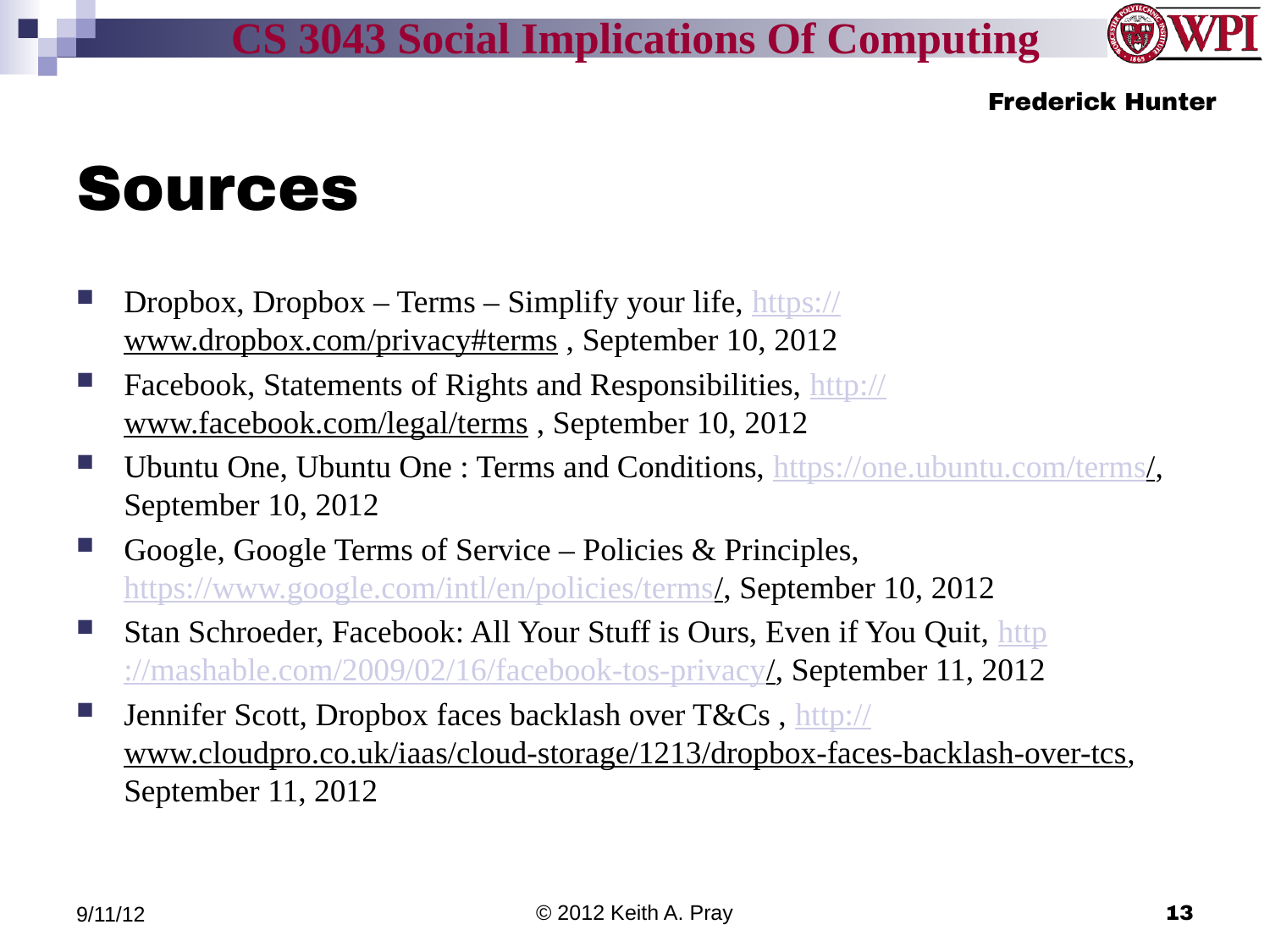

Frederick Hunter
# Sources
Dropbox, Dropbox – Terms – Simplify your life, https://www.dropbox.com/privacy#terms , September 10, 2012
Facebook, Statements of Rights and Responsibilities, http://www.facebook.com/legal/terms , September 10, 2012
Ubuntu One, Ubuntu One : Terms and Conditions, https://one.ubuntu.com/terms/, September 10, 2012
Google, Google Terms of Service – Policies & Principles, https://www.google.com/intl/en/policies/terms/, September 10, 2012
Stan Schroeder, Facebook: All Your Stuff is Ours, Even if You Quit, http://mashable.com/2009/02/16/facebook-tos-privacy/, September 11, 2012
Jennifer Scott, Dropbox faces backlash over T&Cs , http://www.cloudpro.co.uk/iaas/cloud-storage/1213/dropbox-faces-backlash-over-tcs, September 11, 2012

9/11/12
© 2012 Keith A. Pray
13